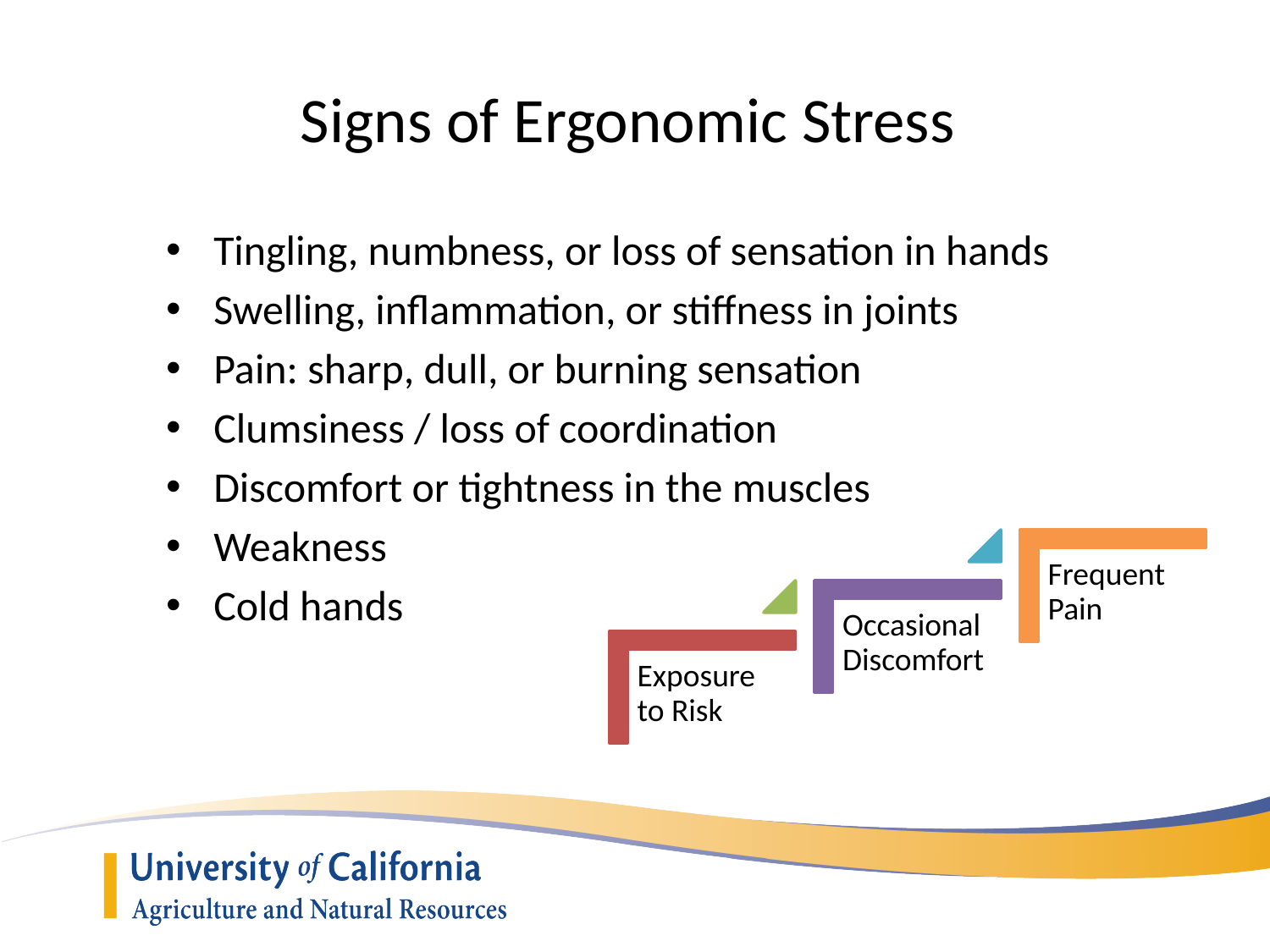

# Signs of Ergonomic Stress
Tingling, numbness, or loss of sensation in hands
Swelling, inflammation, or stiffness in joints
Pain: sharp, dull, or burning sensation
Clumsiness / loss of coordination
Discomfort or tightness in the muscles
Weakness
Cold hands
Exposure to Risk
Occasional Discomfort
Frequent Pain